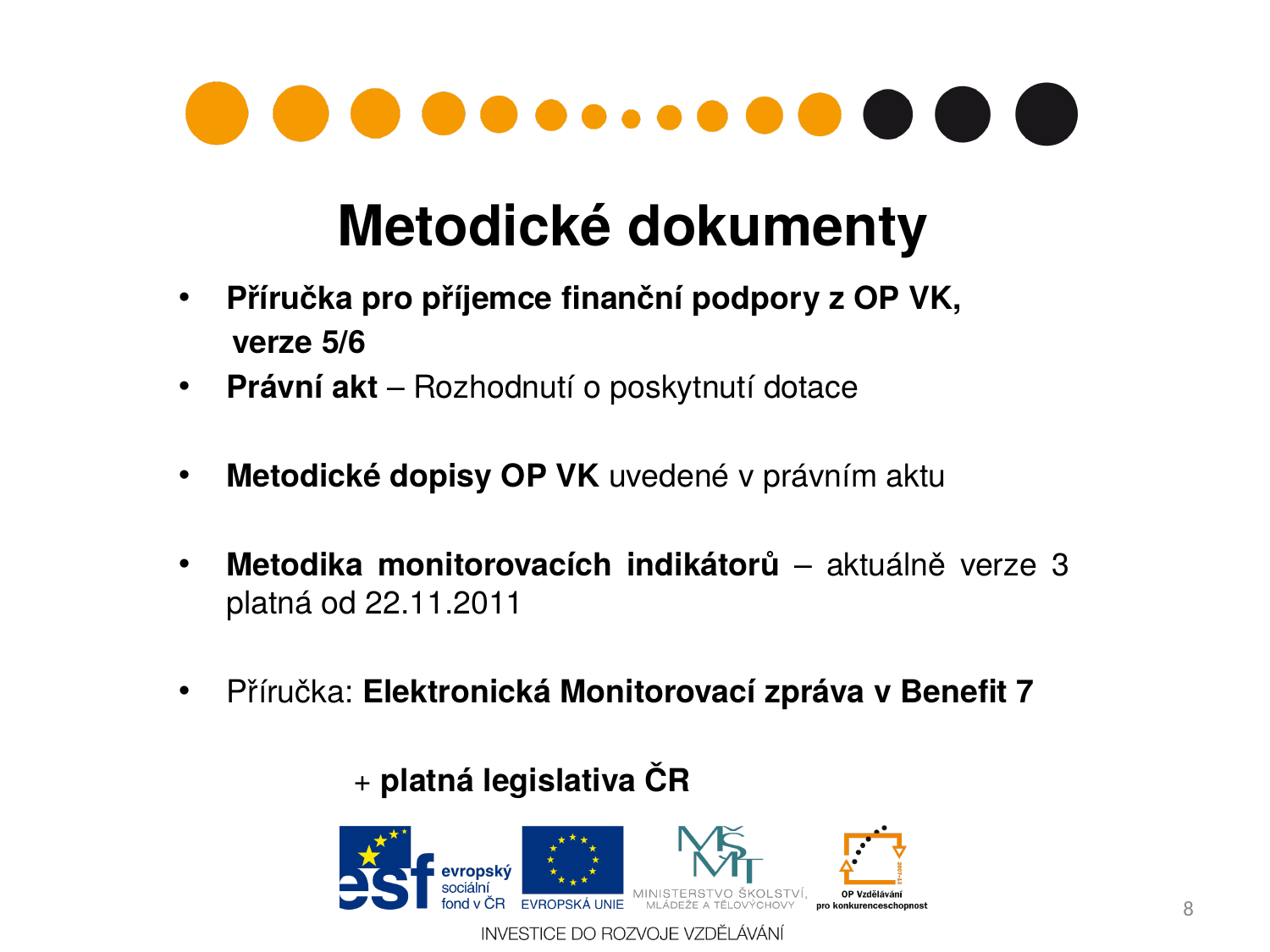

# Metodické dokumenty
Příručka pro příjemce finanční podpory z OP VK,
      verze 5/6
Právní akt – Rozhodnutí o poskytnutí dotace

Metodické dopisy OP VK uvedené v právním aktu

Metodika monitorovacích indikátorů – aktuálně verze 3 platná od 22.11.2011

Příručka: Elektronická Monitorovací zpráva v Benefit 7

		+ platná legislativa ČR
8